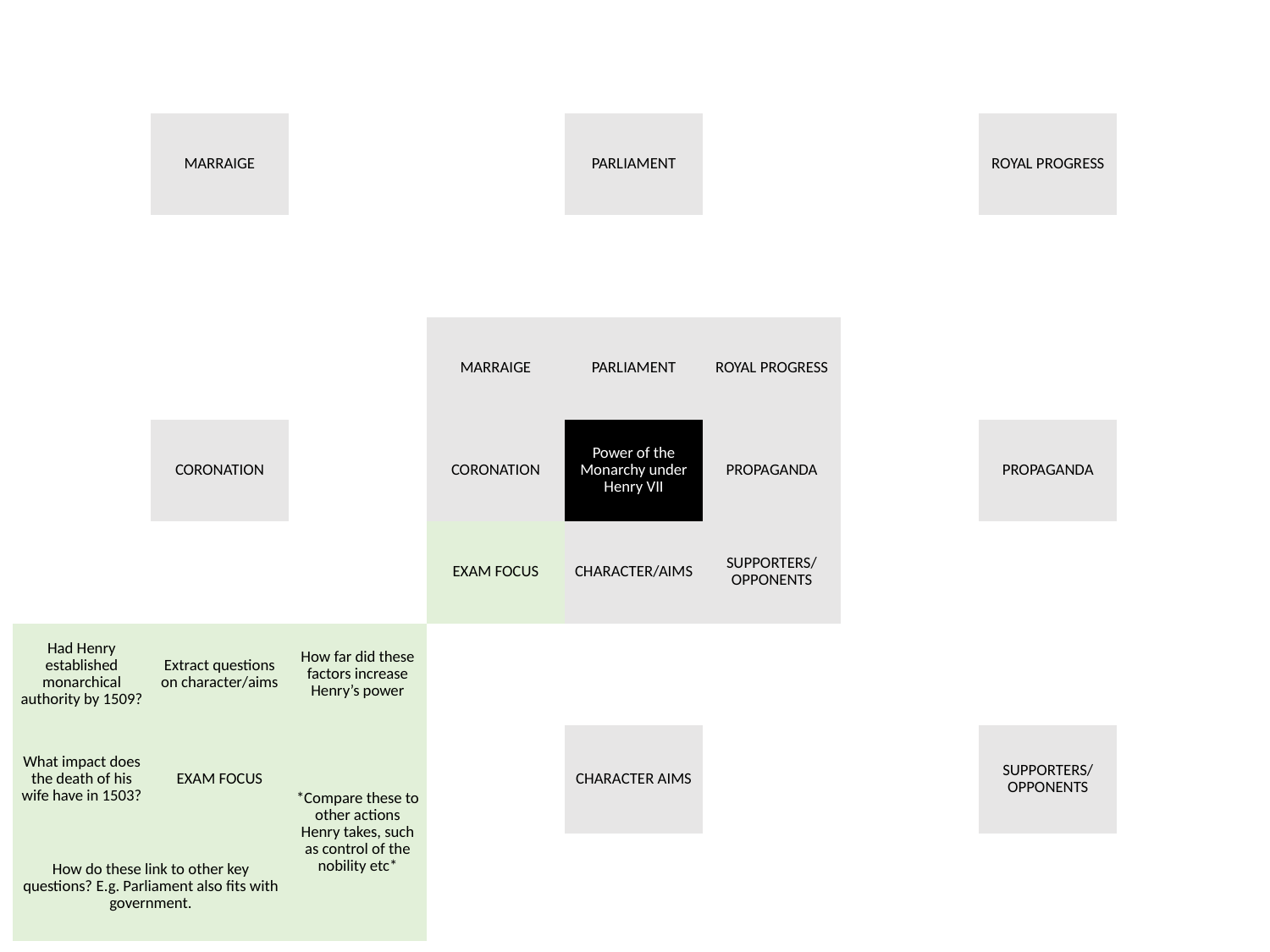

|  |  |  |  |  |  |  |  |  |
| --- | --- | --- | --- | --- | --- | --- | --- | --- |
|  | MARRAIGE |  |  | PARLIAMENT |  |  | ROYAL PROGRESS |  |
|  |  |  |  |  |  |  |  |  |
|  |  |  | MARRAIGE | PARLIAMENT | ROYAL PROGRESS |  |  |  |
|  | CORONATION |  | CORONATION | Power of the Monarchy under Henry VII | PROPAGANDA |  | PROPAGANDA |  |
|  |  |  | EXAM FOCUS | CHARACTER/AIMS | SUPPORTERS/ OPPONENTS |  |  |  |
| Had Henry established monarchical authority by 1509? | Extract questions on character/aims | How far did these factors increase Henry’s power |  |  |  |  |  |  |
| What impact does the death of his wife have in 1503? | EXAM FOCUS | \*Compare these to other actions Henry takes, such as control of the nobility etc\* |  | CHARACTER AIMS |  |  | SUPPORTERS/ OPPONENTS |  |
| How do these link to other key questions? E.g. Parliament also fits with government. |  |  |  |  |  |  |  |  |